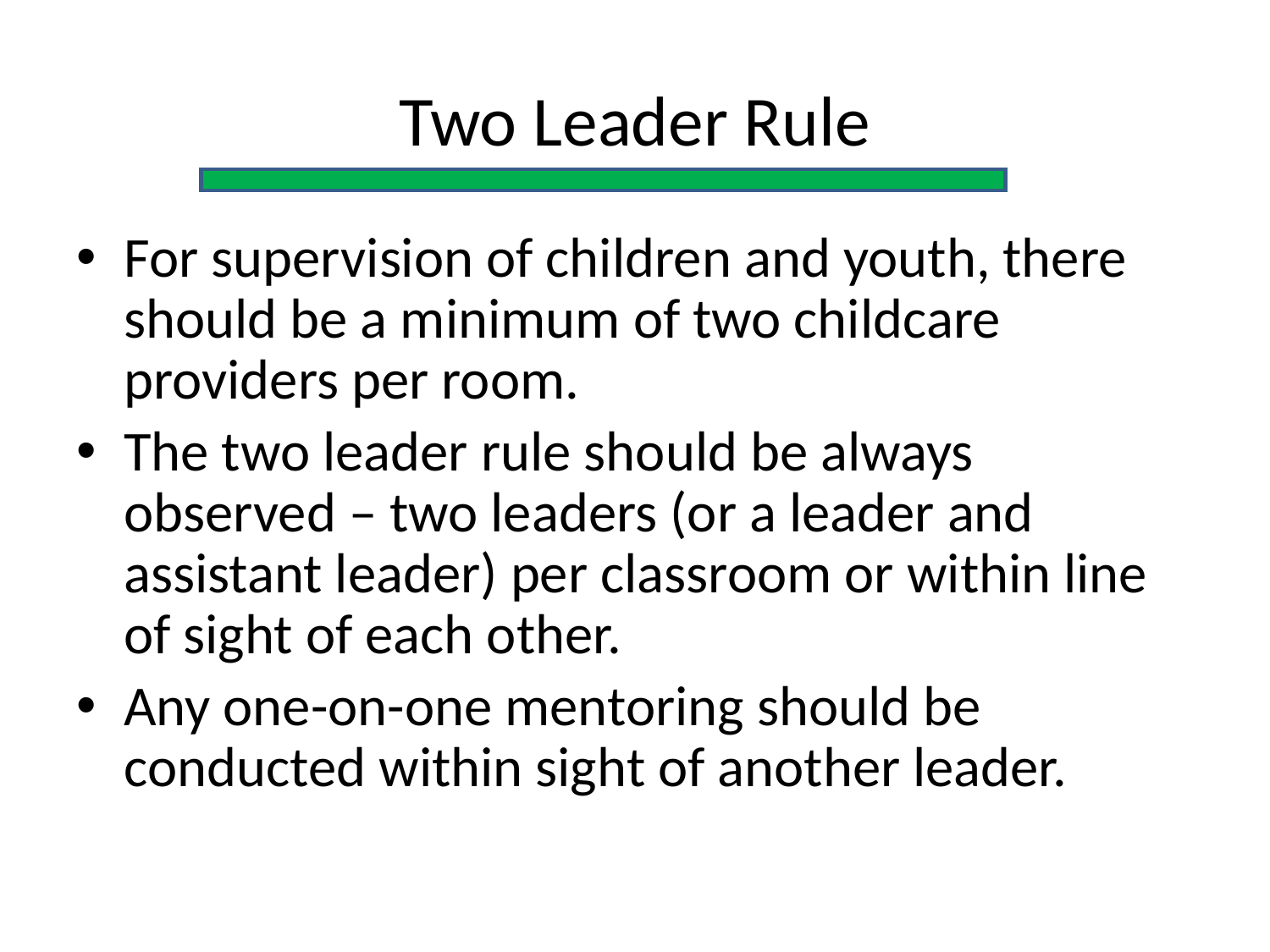

# Two Leader Rule

For supervision of children and youth, there should be a minimum of two childcare providers per room.
The two leader rule should be always observed – two leaders (or a leader and assistant leader) per classroom or within line of sight of each other.
Any one-on-one mentoring should be conducted within sight of another leader.